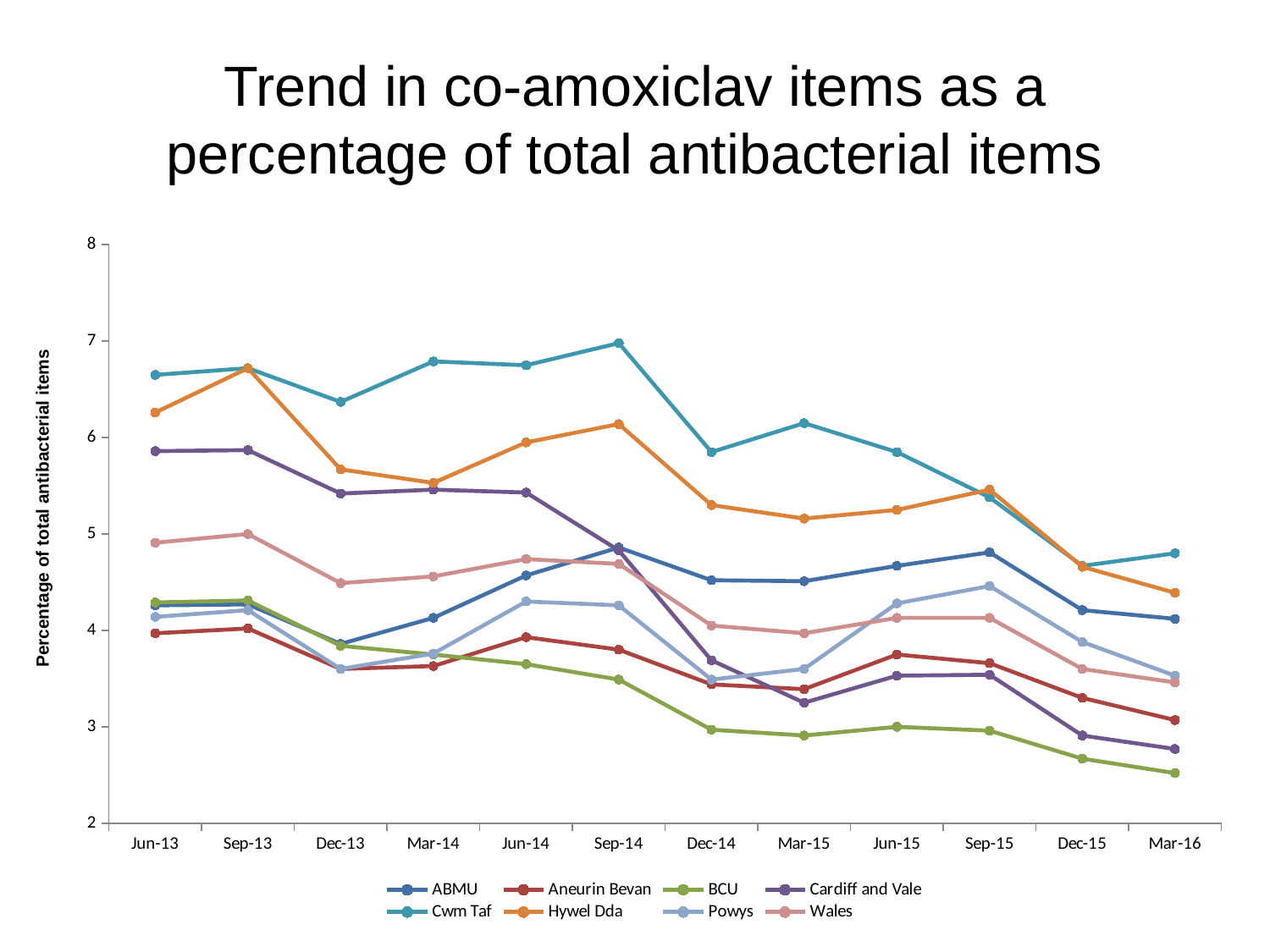

# Trend in co-amoxiclav items as a percentage of total antibacterial items

### Chart

| Category | ABMU | Aneurin Bevan | BCU | Cardiff and Vale | Cwm Taf | Hywel Dda | Powys | Wales |
|---|---|---|---|---|---|---|---|---|
| 41426 | 4.26 | 3.9699999999999998 | 4.29 | 5.8599999999999985 | 6.6499999999999995 | 6.26 | 4.14 | 4.91 |
| 41518 | 4.27 | 4.02 | 4.31 | 5.87 | 6.72 | 6.72 | 4.21 | 5.0 |
| 41609 | 3.86 | 3.6 | 3.84 | 5.42 | 6.37 | 5.67 | 3.6 | 4.49 |
| 41699 | 4.13 | 3.63 | 3.75 | 5.46 | 6.79 | 5.53 | 3.7600000000000002 | 4.56 |
| 41791 | 4.57 | 3.9299999999999997 | 3.65 | 5.430000000000002 | 6.75 | 5.95 | 4.3 | 4.74 |
| 41883 | 4.8599999999999985 | 3.8 | 3.4899999999999998 | 4.83 | 6.98 | 6.14 | 4.26 | 4.6899999999999995 |
| 41974 | 4.52 | 3.44 | 2.9699999999999998 | 3.69 | 5.85 | 5.3 | 3.4899999999999998 | 4.05 |
| 42064 | 4.51 | 3.3899999999999997 | 2.9099999999999997 | 3.25 | 6.1499999999999995 | 5.1599999999999975 | 3.6 | 3.9699999999999998 |
| 42156 | 4.67 | 3.75 | 3.0 | 3.53 | 5.85 | 5.25 | 4.28 | 4.13 |
| 42248 | 4.81 | 3.66 | 2.96 | 3.54 | 5.38 | 5.46 | 4.46 | 4.13 |
| 42339 | 4.21 | 3.3 | 2.67 | 2.9099999999999997 | 4.67 | 4.6599999999999975 | 3.88 | 3.6 |
| 42430 | 4.1199999999999966 | 3.07 | 2.52 | 2.77 | 4.8 | 4.39 | 3.53 | 3.46 |
Percentage of total antibacterial items